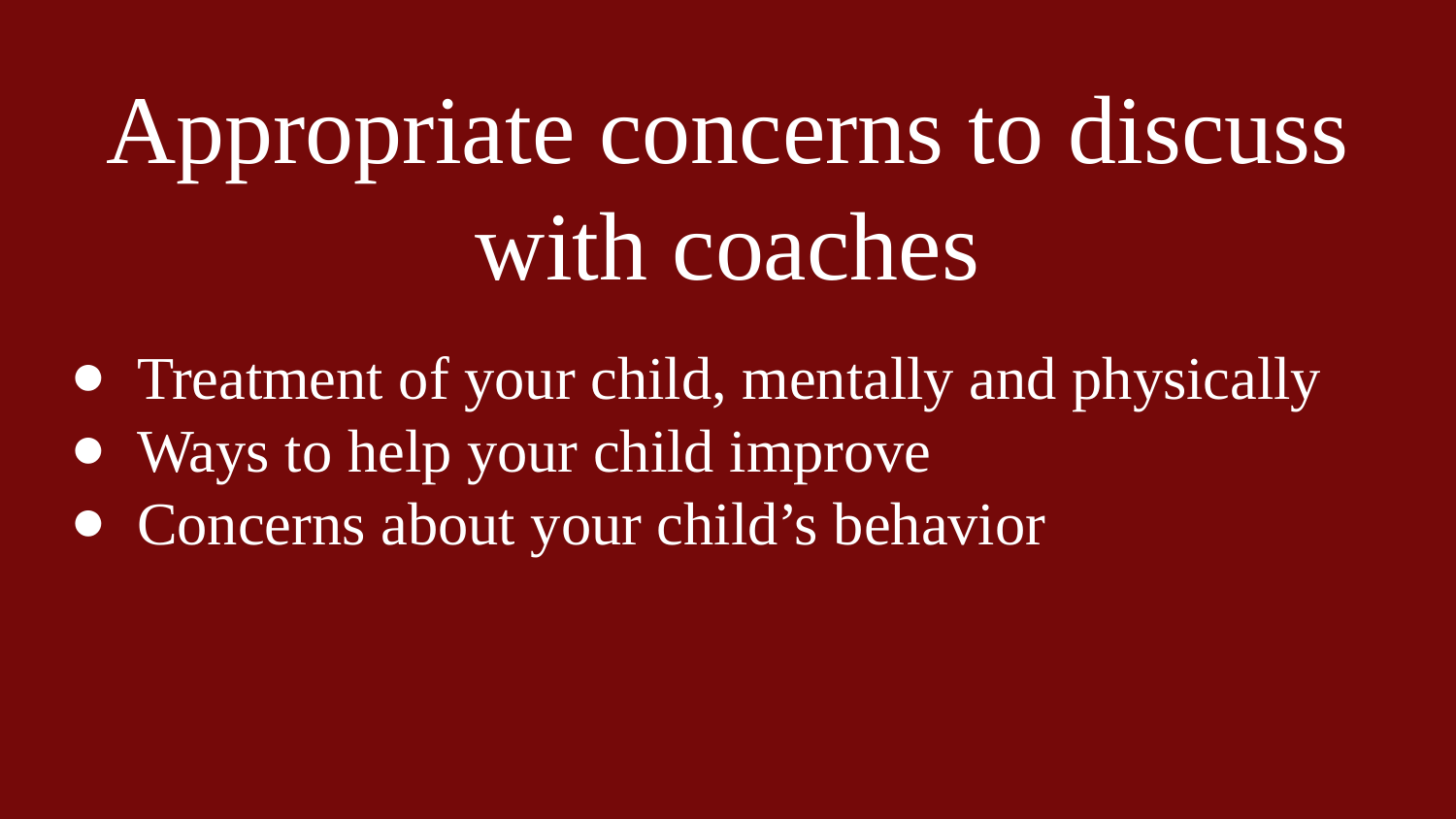

# Appropriate concerns to discuss with coaches
Treatment of your child, mentally and physically
Ways to help your child improve
Concerns about your child’s behavior